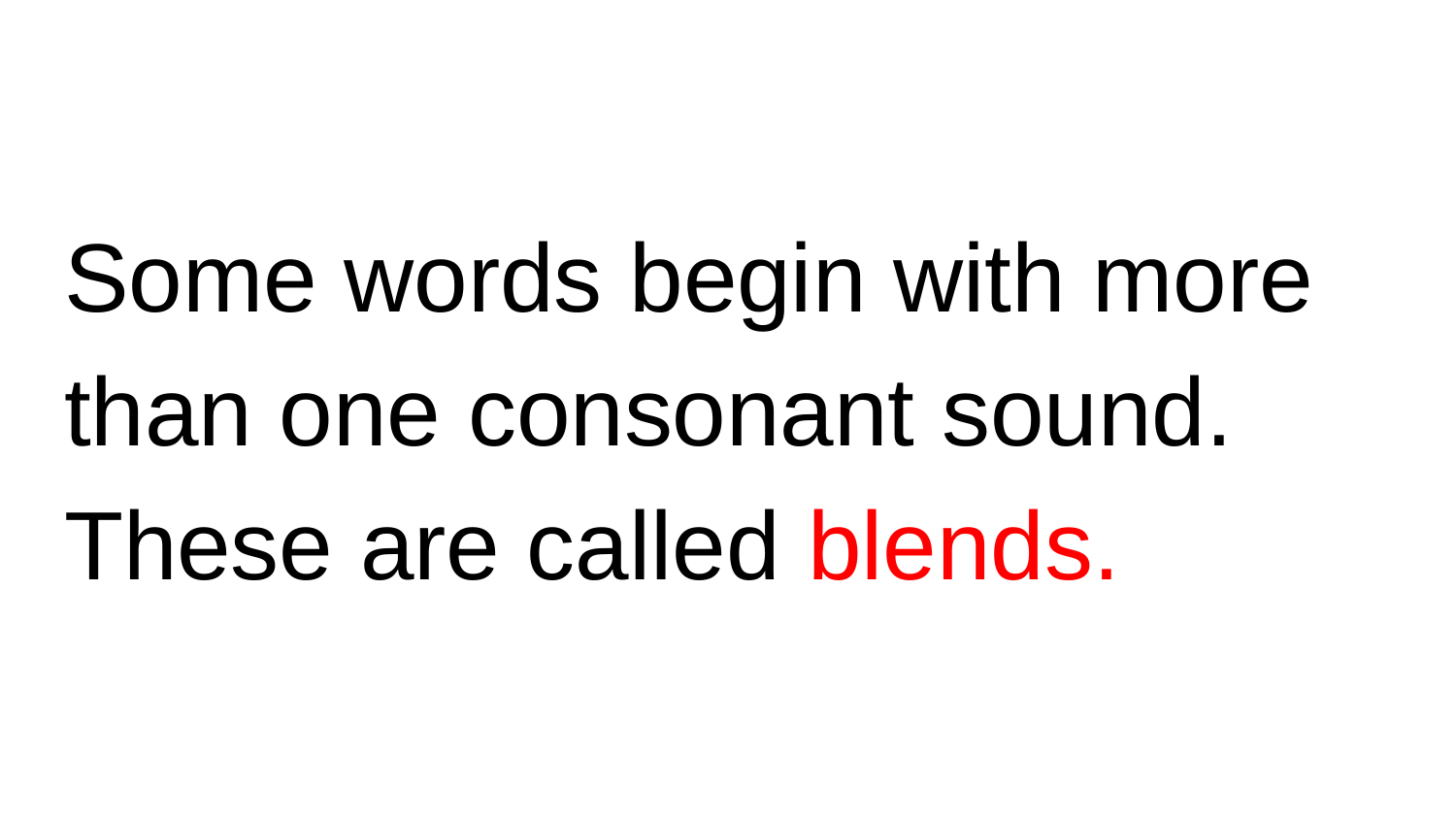

#
Some words begin with more than one consonant sound. These are called blends.